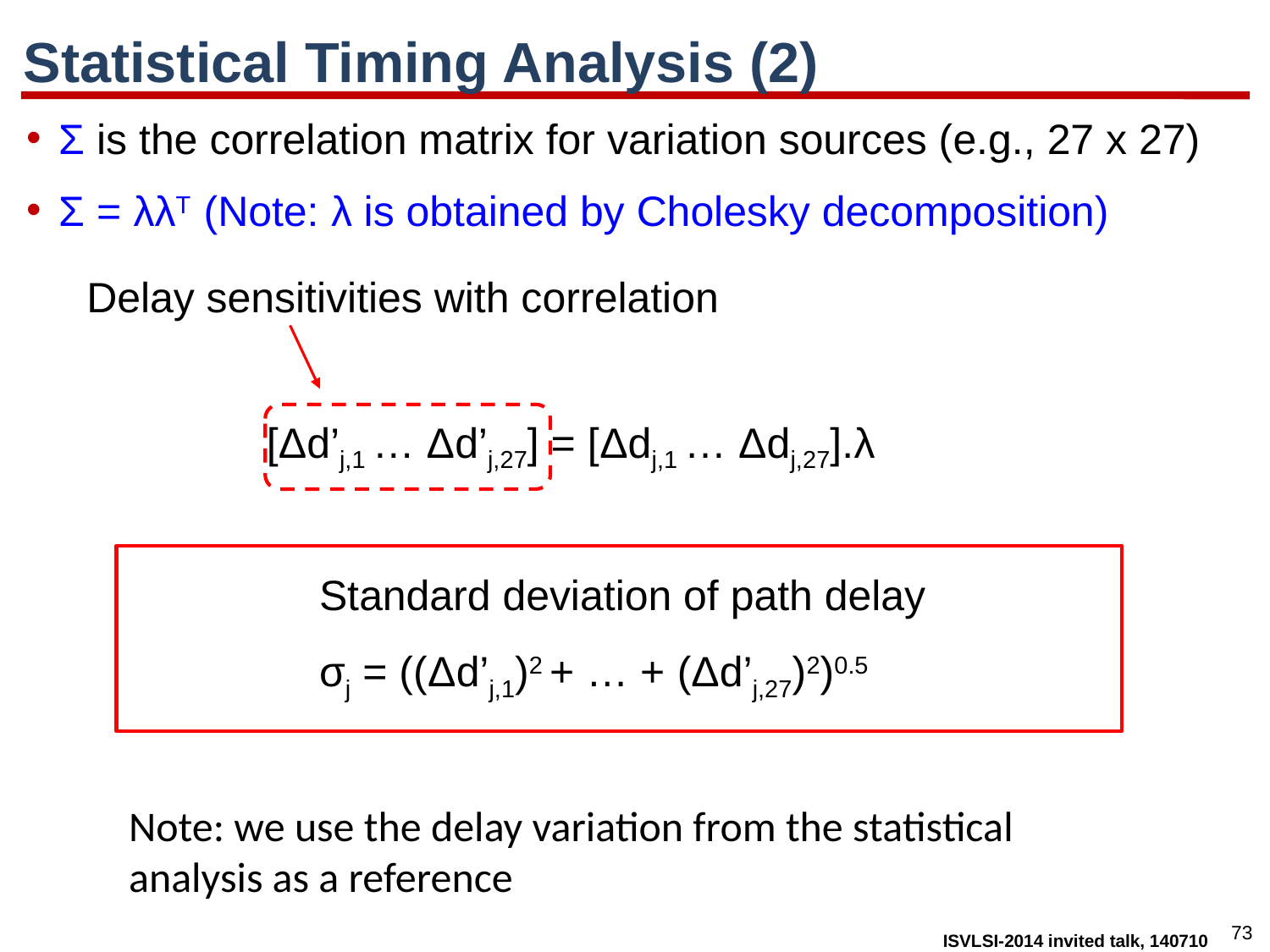

# Statistical Timing Analysis (2)
Σ is the correlation matrix for variation sources (e.g., 27 x 27)
Σ = λλT  (Note: λ is obtained by Cholesky decomposition)
Delay sensitivities with correlation

[Δd’j,1 … Δd’j,27] = [Δdj,1 … Δdj,27].λ

Standard deviation of path delay
σj = ((Δd’j,1)2 + … + (Δd’j,27)2)0.5
Note: we use the delay variation from the statistical analysis as a reference